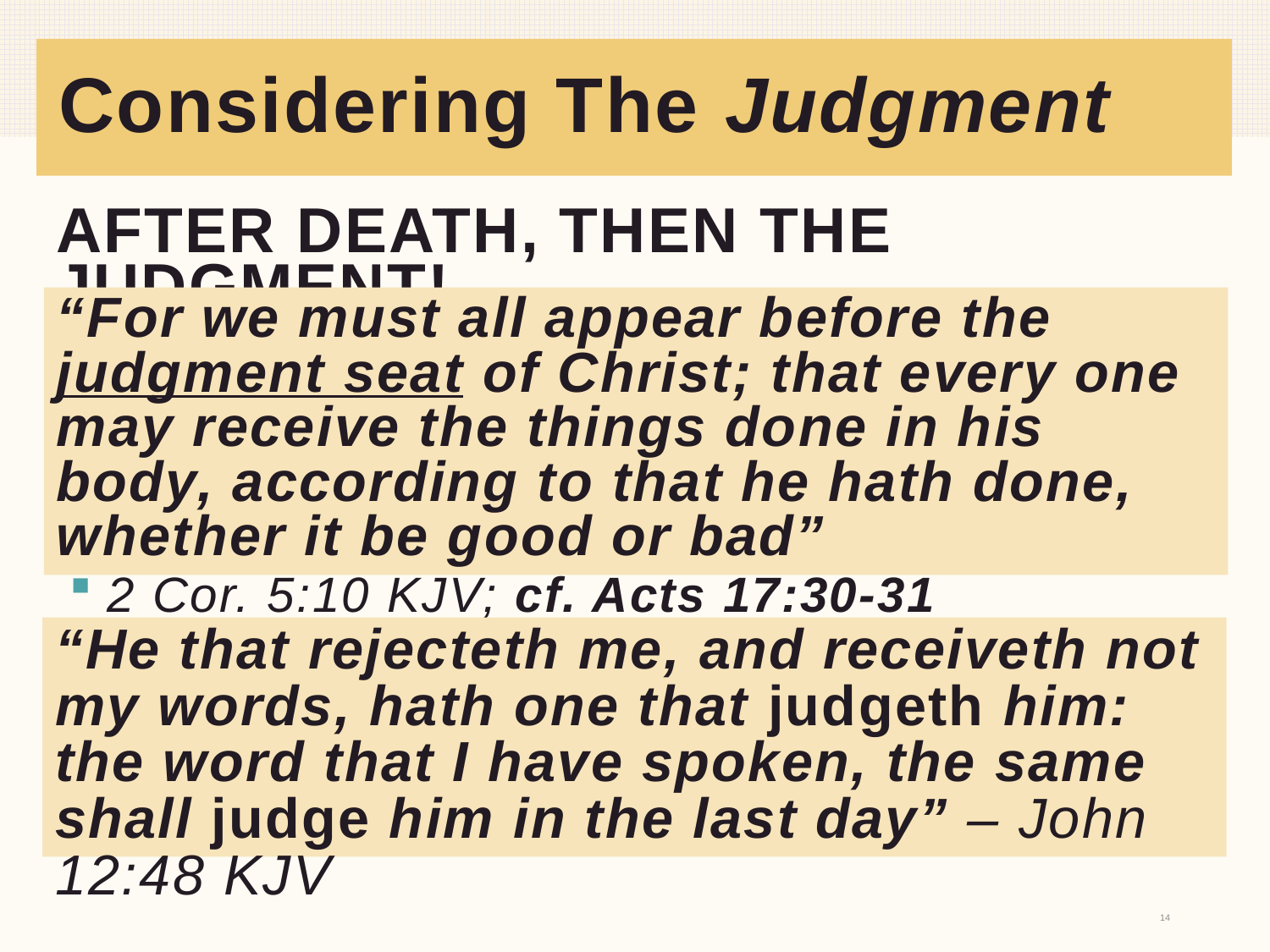

# Considering The Judgment
AFTER DEATH, THEN THE JUDGMENT!
“For we must all appear before the judgment seat of Christ; that every one may receive the things done in his body, according to that he hath done, whether it be good or bad”
2 Cor. 5:10 KJV; cf. Acts 17:30-31
“He that rejecteth me, and receiveth not my words, hath one that judgeth him: the word that I have spoken, the same shall judge him in the last day” – John 12:48 KJV
14